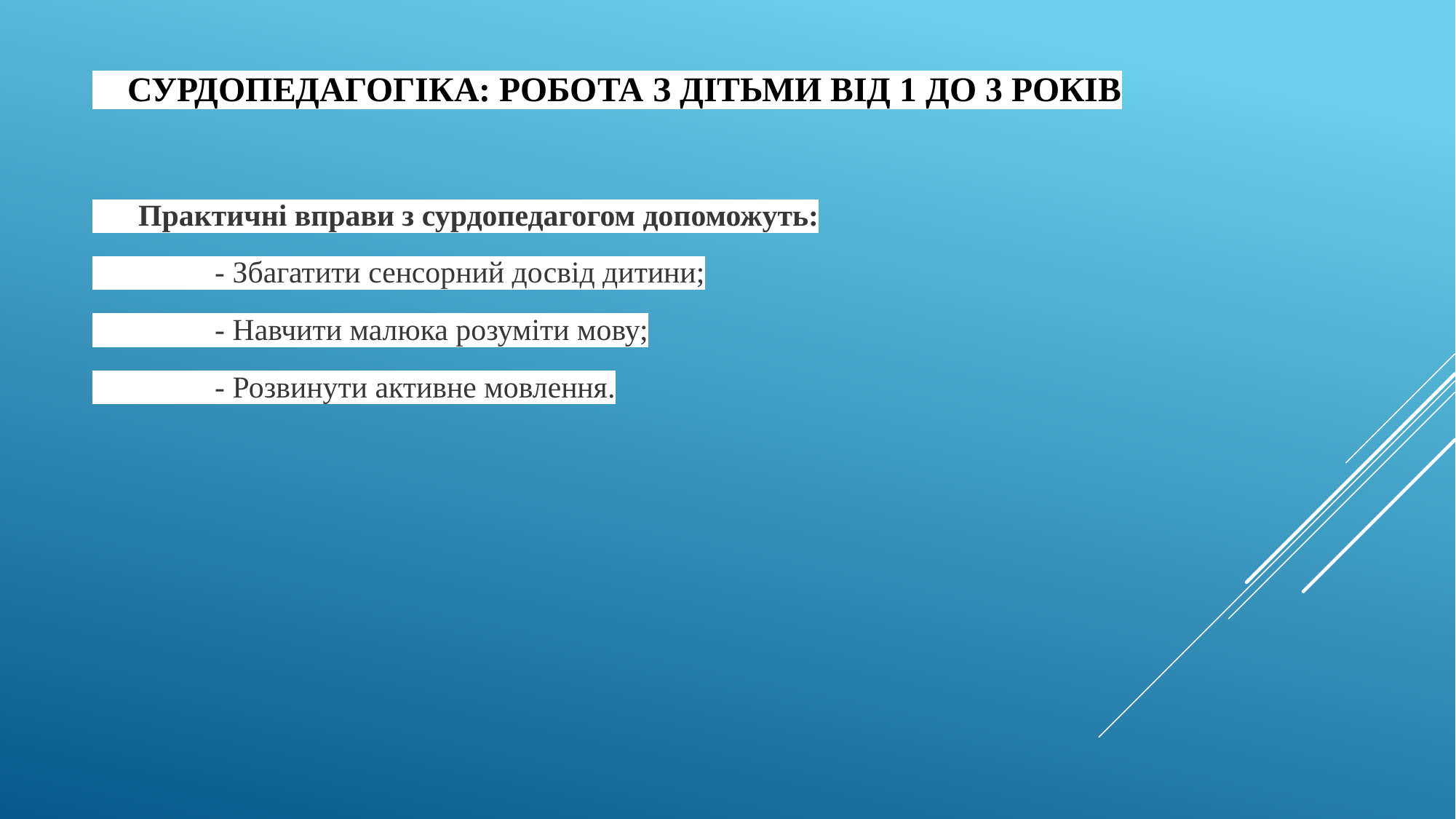

# Сурдопедагогіка: робота з дітьми від 1 до 3 років

      Практичні вправи з сурдопедагогом допоможуть:
                - Збагатити сенсорний досвід дитини;
                - Навчити малюка розуміти мову;
                - Розвинути активне мовлення.